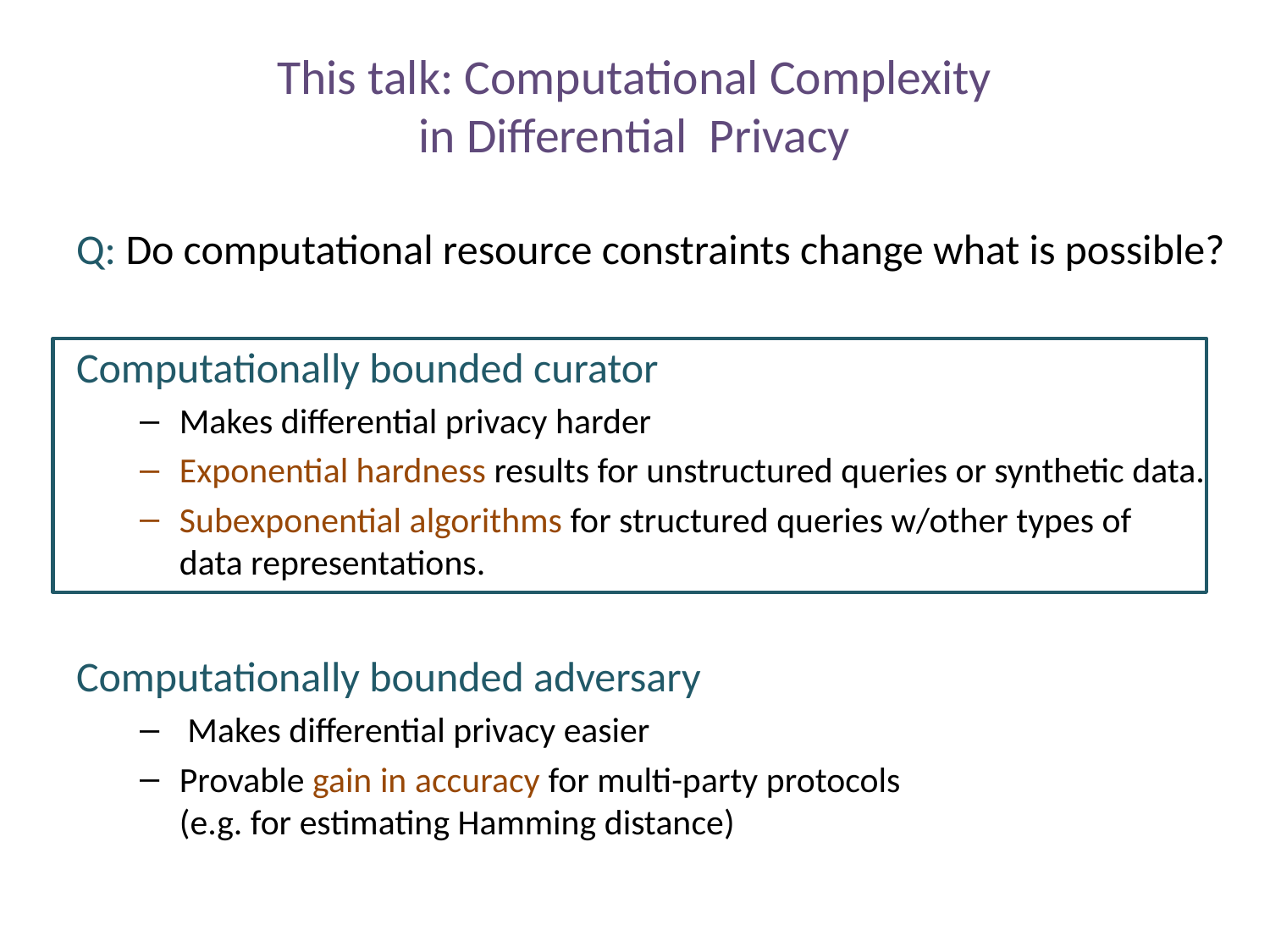

# This talk: Computational Complexity in Differential  Privacy

Q: Do computational resource constraints change what is possible?

Computationally bounded curator
Makes differential privacy harder
Exponential hardness results for unstructured queries or synthetic data.
Subexponential algorithms for structured queries w/other types of
data representations.

Computationally bounded adversary
 Makes differential privacy easier
Provable gain in accuracy for multi-party protocols
(e.g. for estimating Hamming distance)